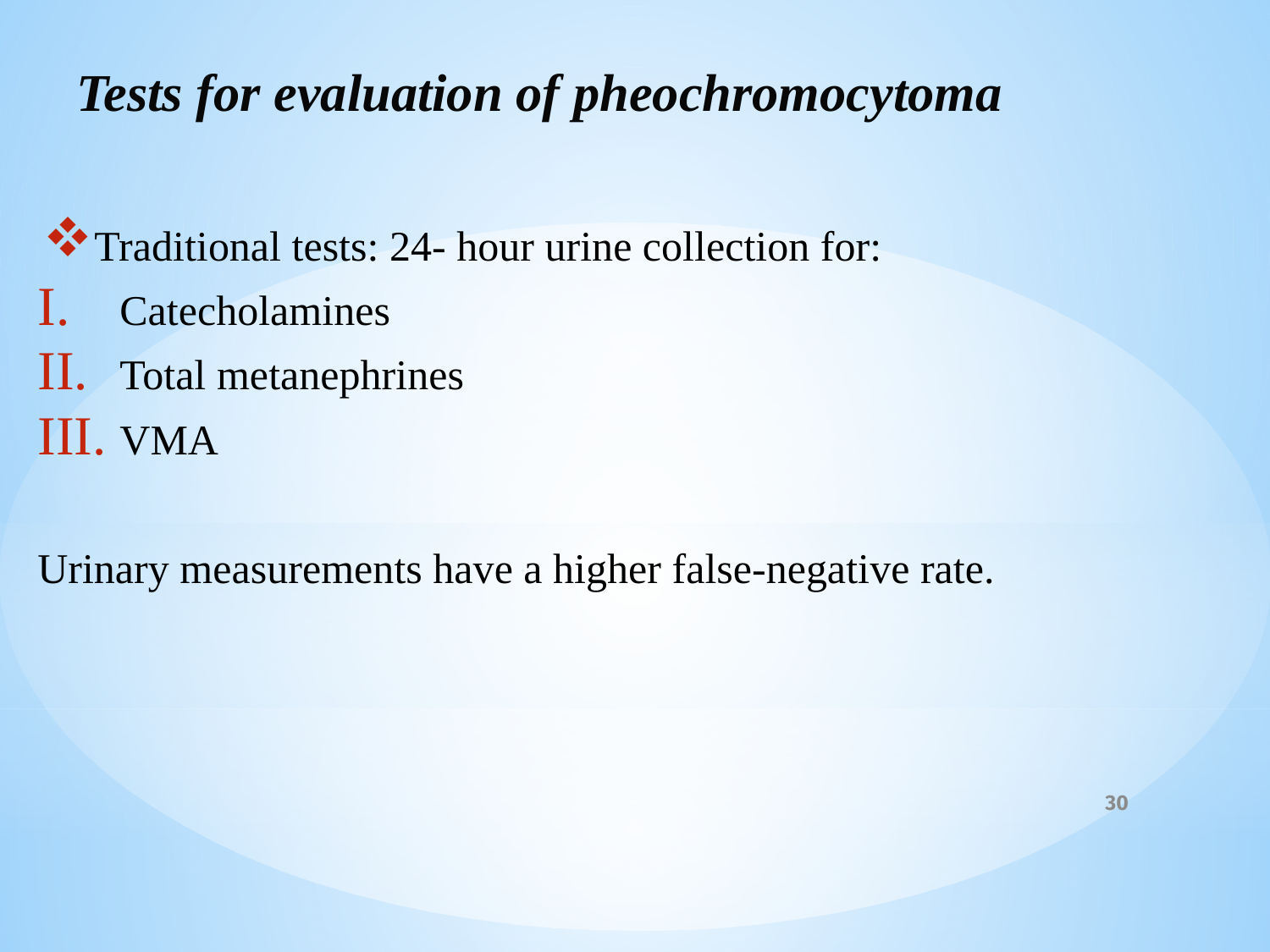

# Tests for evaluation of pheochromocytoma

Traditional tests: 24- hour urine collection for:
 Catecholamines
 Total metanephrines
 VMA

Urinary measurements have a higher false-negative rate.

30